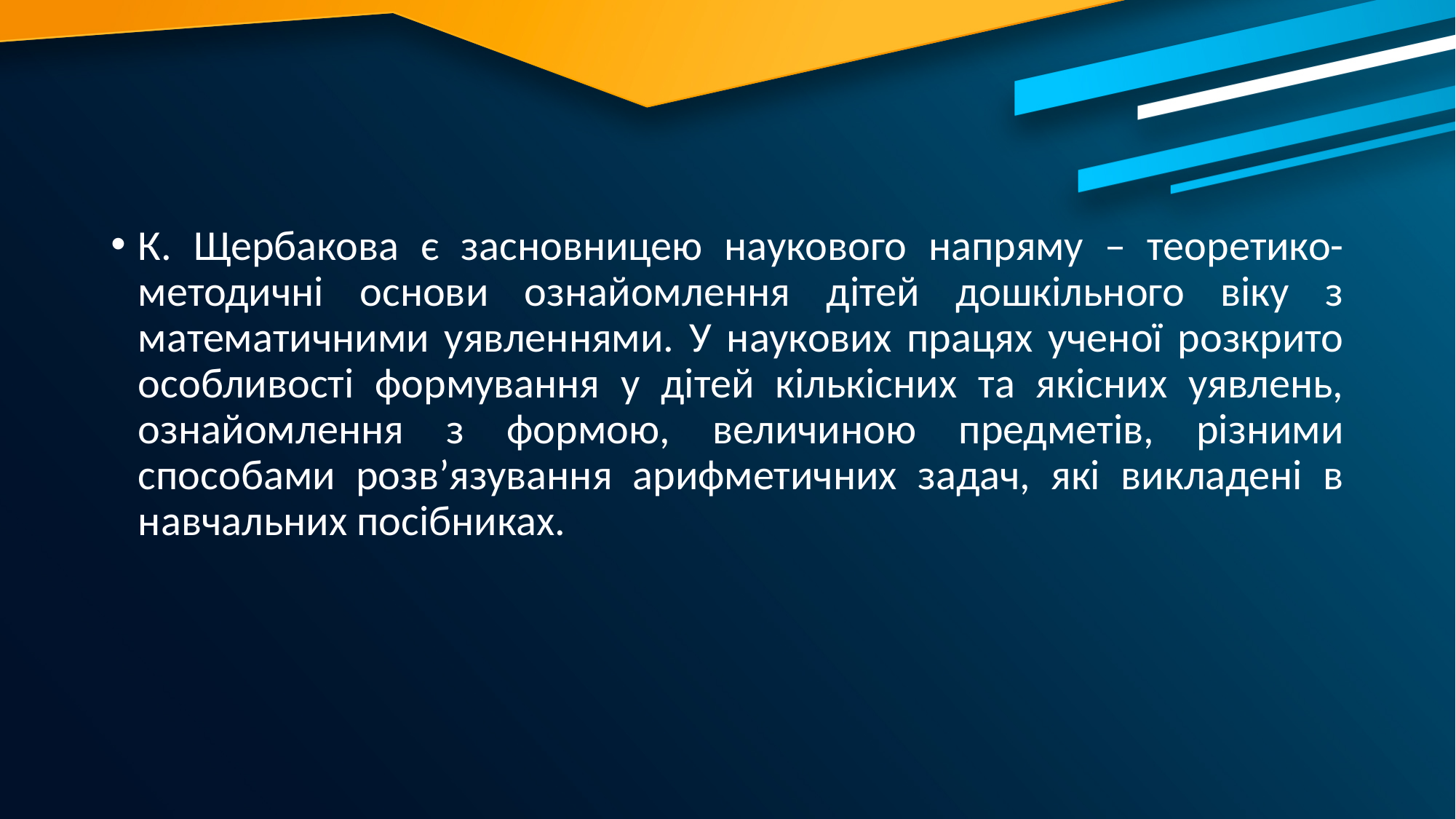

К. Щербакова є засновницею наукового напряму – теоретико- методичні основи ознайомлення дітей дошкільного віку з математичними уявленнями. У наукових працях ученої розкрито особливості формування у дітей кількісних та якісних уявлень, ознайомлення з формою, величиною предметів, різними способами розв’язування арифметичних задач, які викладені в навчальних посібниках.